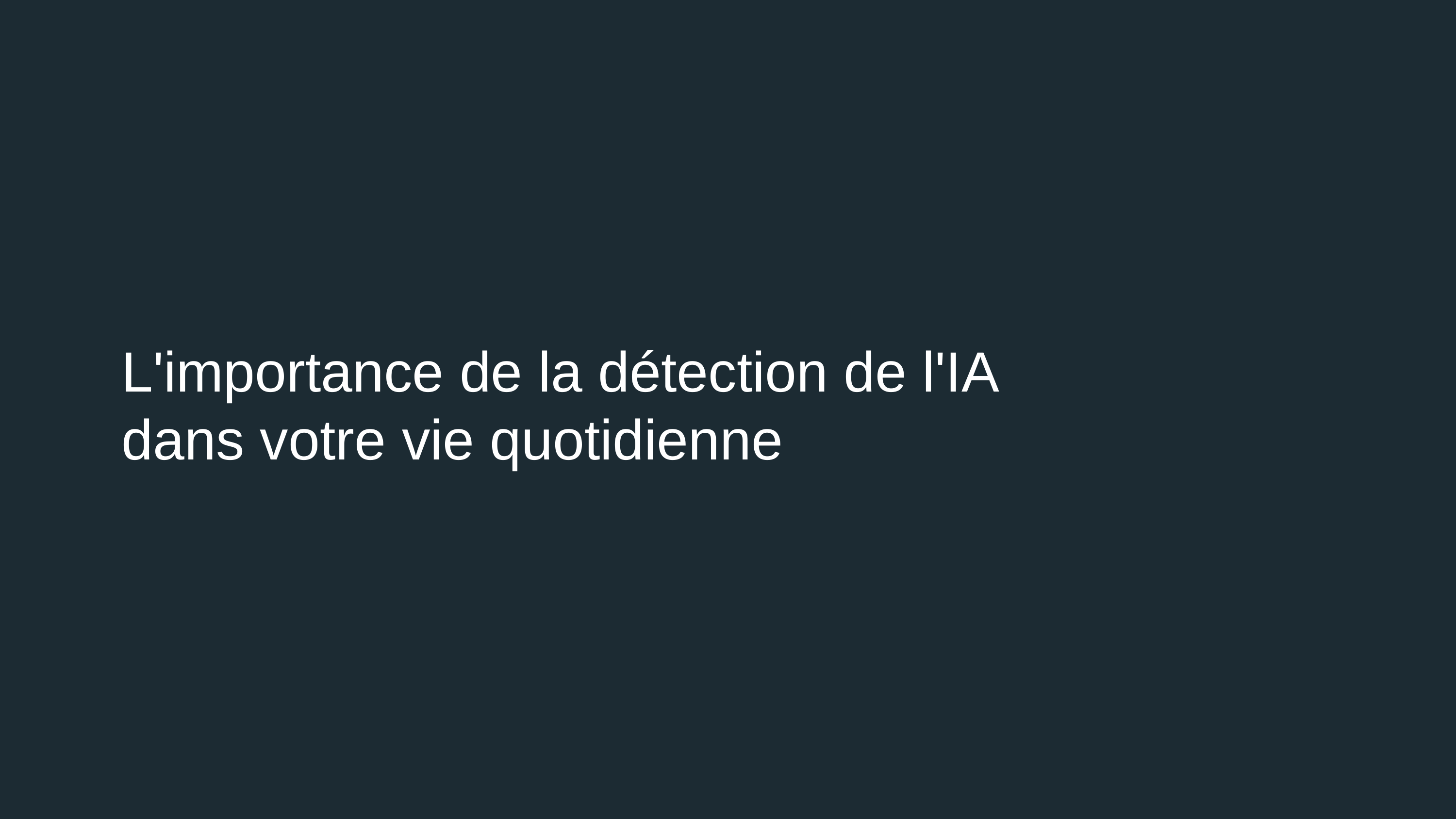

# L'importance de la détection de l'IA dans votre vie quotidienne